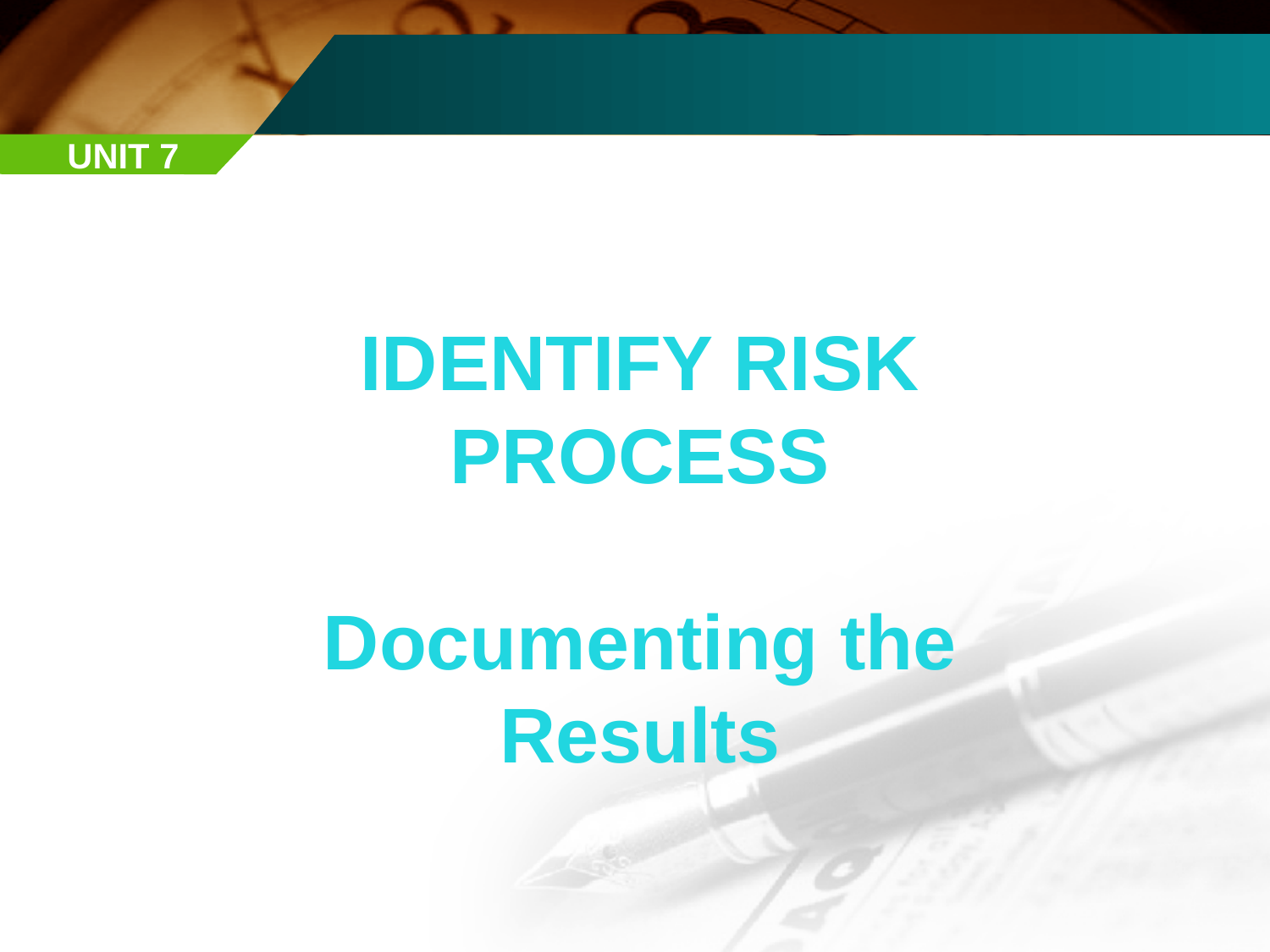

UNIT 7
IDENTIFY RISK PROCESS

Documenting the Results